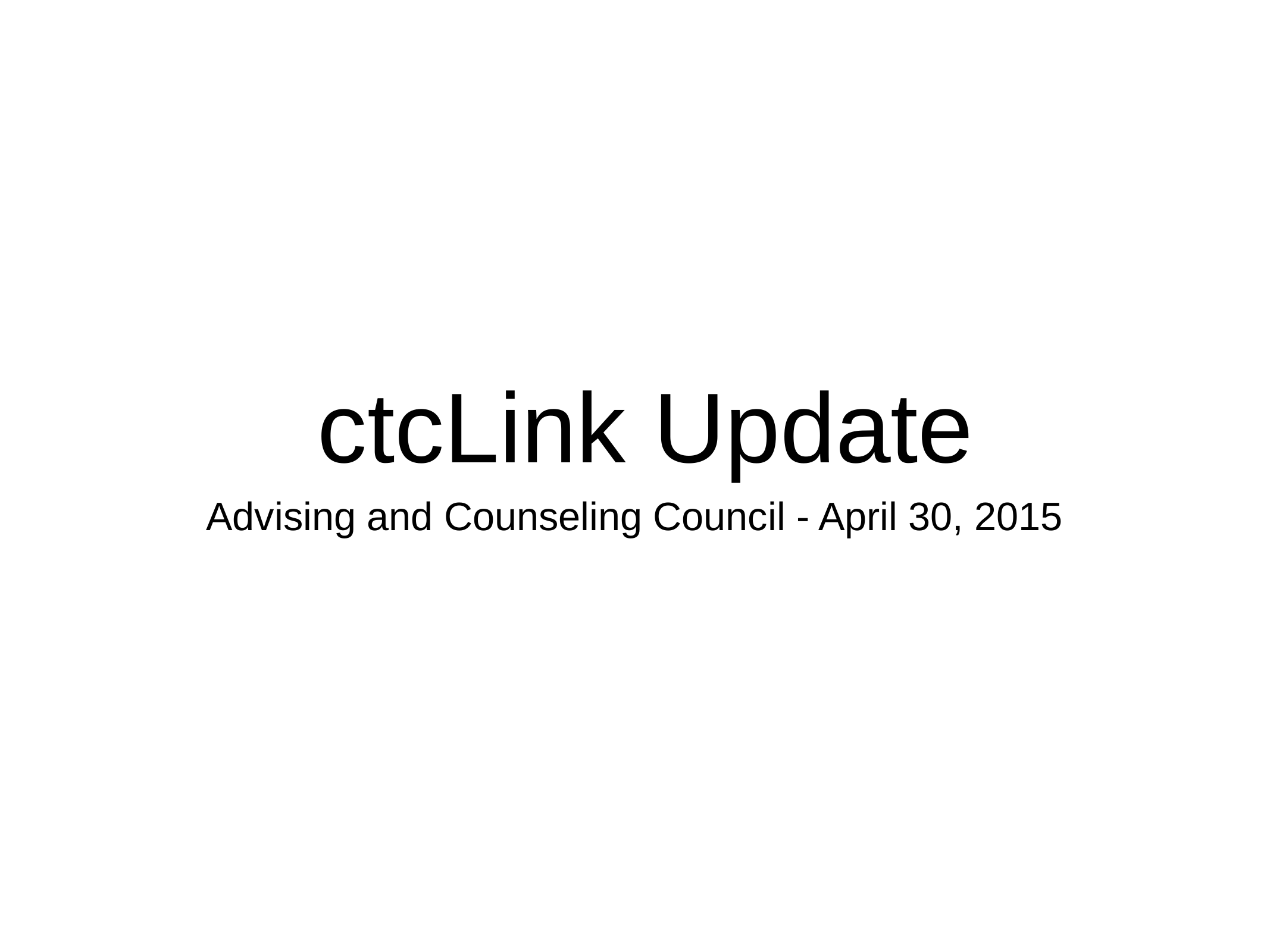

# ctcLink Update
Advising and Counseling Council - April 30, 2015